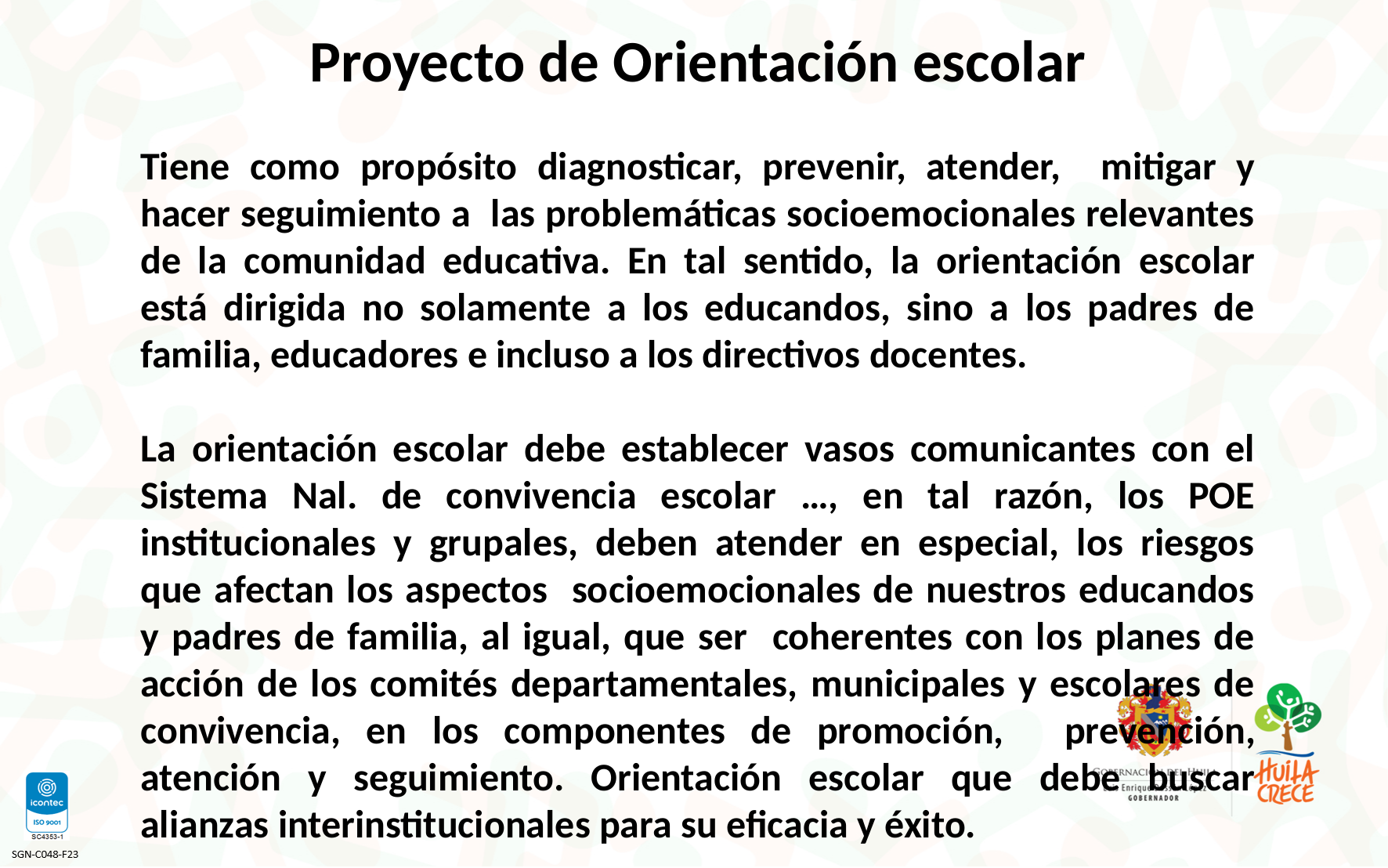

Proyecto de Orientación escolar

Tiene como propósito diagnosticar, prevenir, atender,  mitigar y hacer seguimiento a  las problemáticas socioemocionales relevantes de la comunidad educativa. En tal sentido, la orientación escolar está dirigida no solamente a los educandos, sino a los padres de familia, educadores e incluso a los directivos docentes.

La orientación escolar debe establecer vasos comunicantes con el Sistema Nal. de convivencia escolar …, en tal razón, los POE institucionales y grupales, deben atender en especial, los riesgos que afectan los aspectos  socioemocionales de nuestros educandos y padres de familia, al igual, que ser  coherentes con los planes de acción de los comités departamentales, municipales y escolares de convivencia, en los componentes de promoción,   prevención, atención y seguimiento. Orientación escolar que debe buscar alianzas interinstitucionales para su eficacia y éxito.